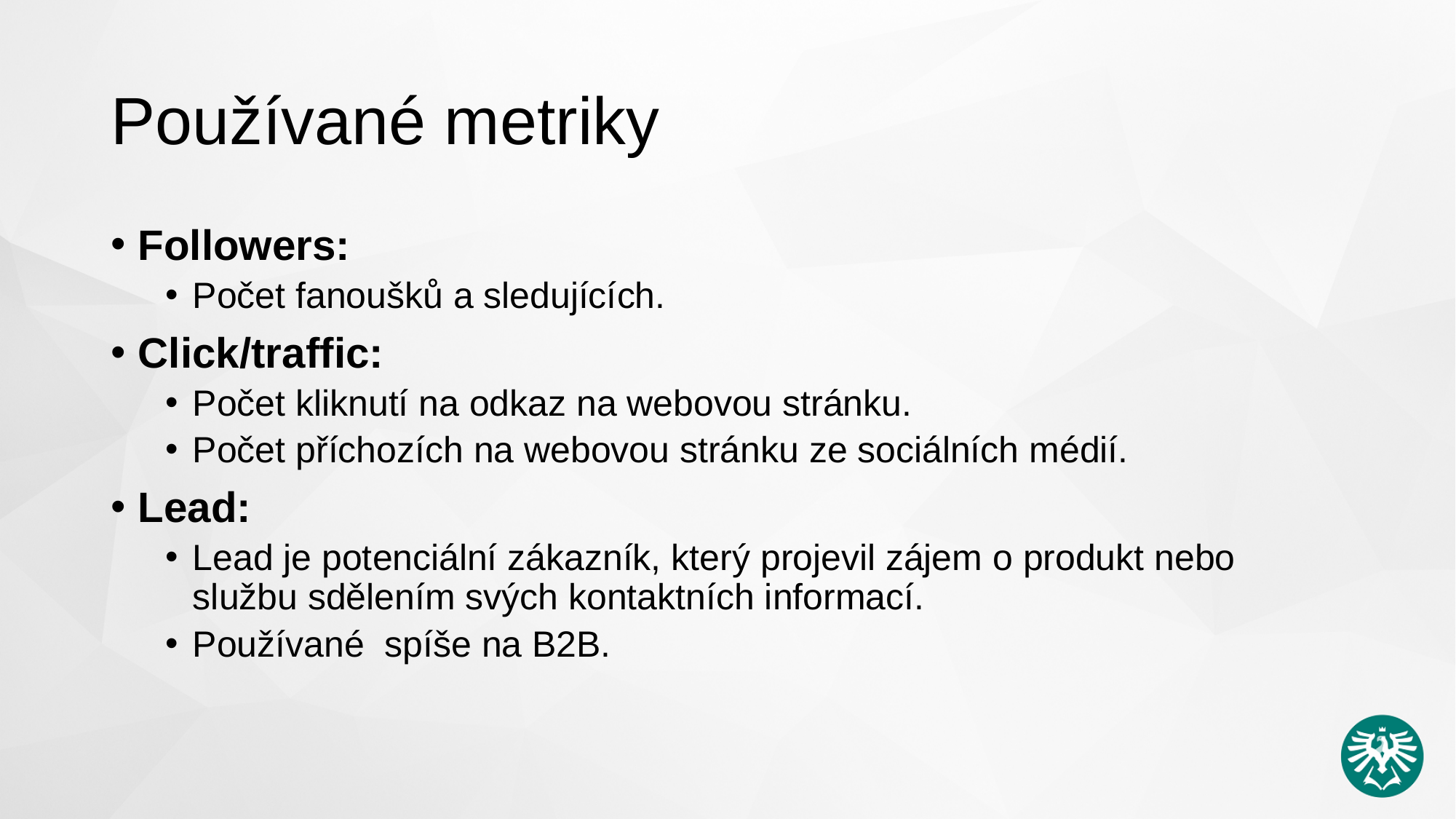

# Používané metriky
Followers:
Počet fanoušků a sledujících.
Click/traffic:
Počet kliknutí na odkaz na webovou stránku.
Počet příchozích na webovou stránku ze sociálních médií.
Lead:
Lead je potenciální zákazník, který projevil zájem o produkt nebo službu sdělením svých kontaktních informací.
Používané  spíše na B2B.